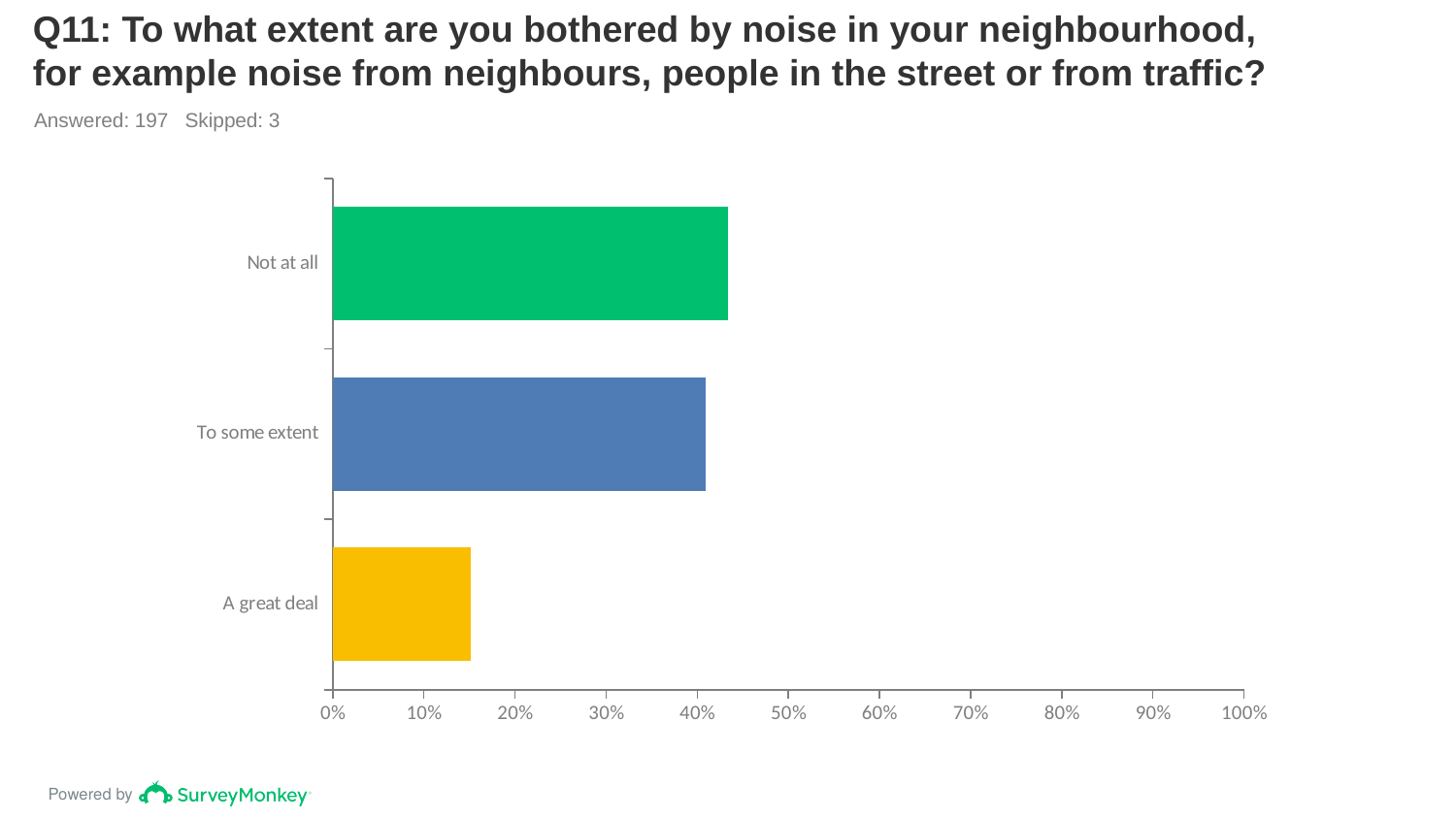

# Q11: To what extent are you bothered by noise in your neighbourhood, for example noise from neighbours, people in the street or from traffic?
Answered: 197   Skipped: 3

### Chart

| Category |   |
|---|---|
| Not at all | 0.4343 |
| To some extent | 0.4091 |
| A great deal | 0.1515 |